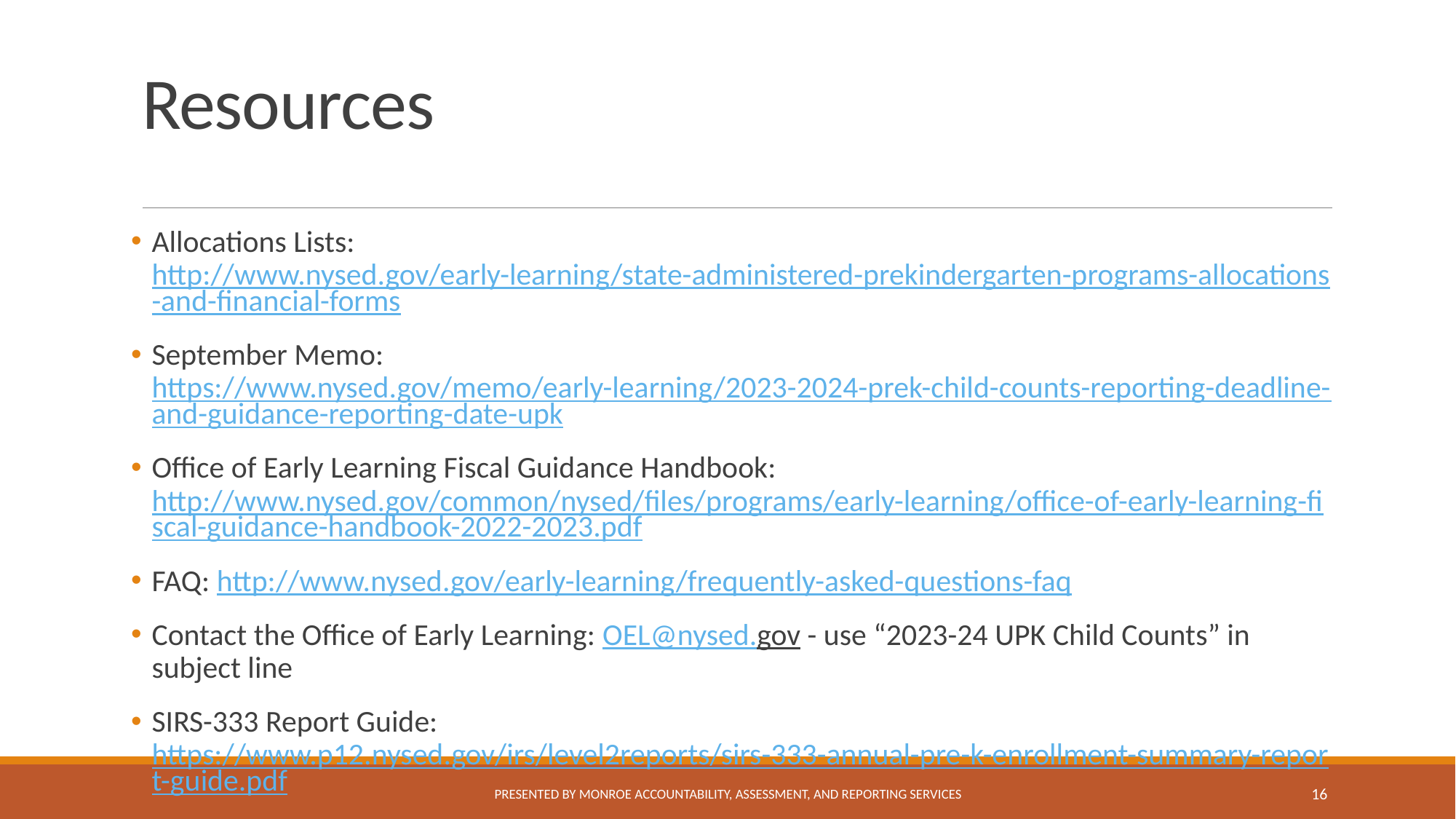

# Resources
Allocations Lists: http://www.nysed.gov/early-learning/state-administered-prekindergarten-programs-allocations-and-financial-forms
September Memo: https://www.nysed.gov/memo/early-learning/2023-2024-prek-child-counts-reporting-deadline-and-guidance-reporting-date-upk
Office of Early Learning Fiscal Guidance Handbook: http://www.nysed.gov/common/nysed/files/programs/early-learning/office-of-early-learning-fiscal-guidance-handbook-2022-2023.pdf
FAQ: http://www.nysed.gov/early-learning/frequently-asked-questions-faq
Contact the Office of Early Learning: OEL@nysed.gov - use “2023-24 UPK Child Counts” in subject line
SIRS-333 Report Guide: https://www.p12.nysed.gov/irs/level2reports/sirs-333-annual-pre-k-enrollment-summary-report-guide.pdf

Presented by Monroe accountability, Assessment, and Reporting Services
16